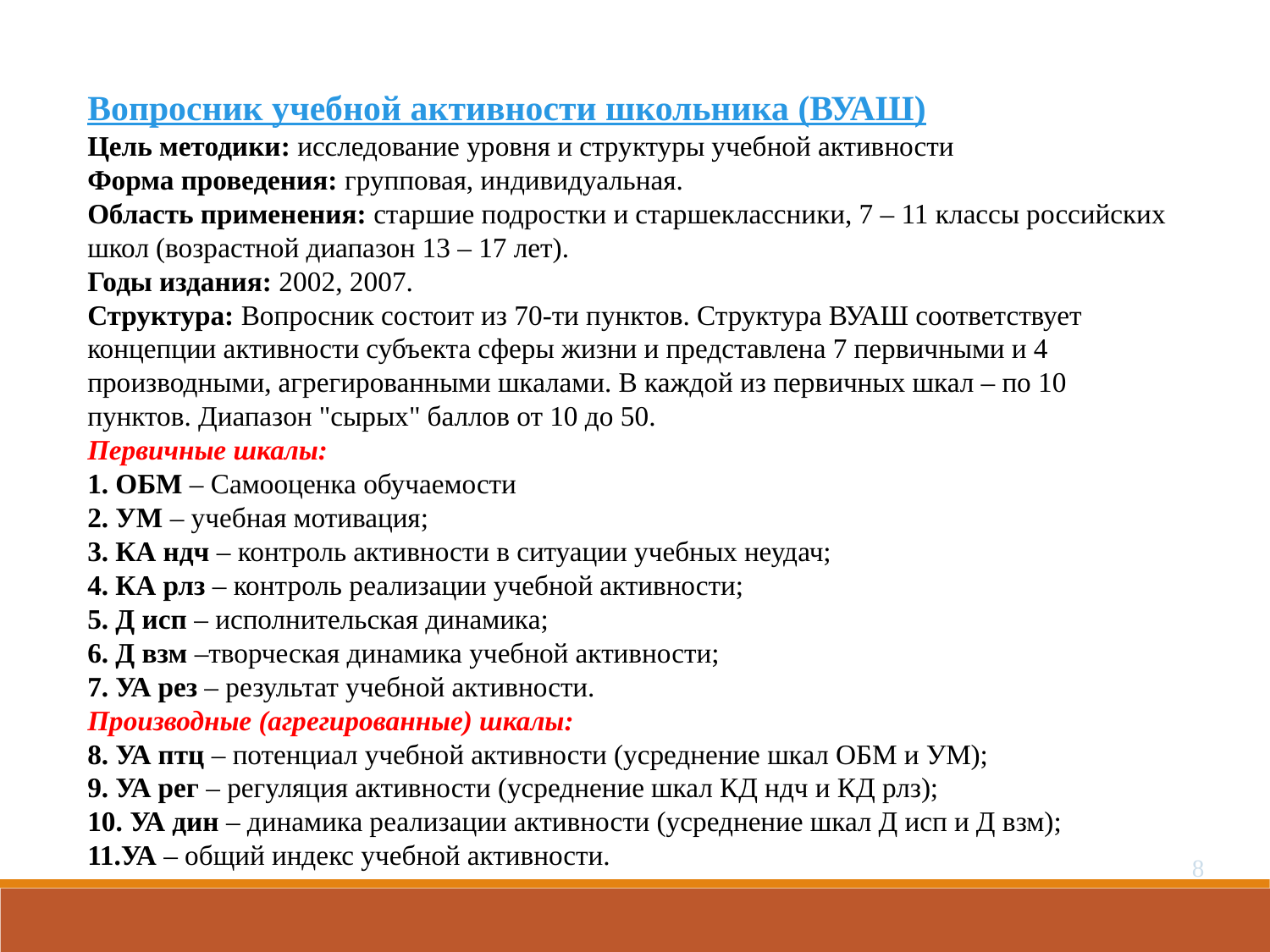

Вопросник учебной активности школьника (ВУАШ)
Цель методики: исследование уровня и структуры учебной активности
Форма проведения: групповая, индивидуальная.
Область применения: старшие подростки и старшеклассники, 7 – 11 классы российских школ (возрастной диапазон 13 – 17 лет).
Годы издания: 2002, 2007.
Структура: Вопросник состоит из 70-ти пунктов. Структура ВУАШ соответствует концепции активности субъекта сферы жизни и представлена 7 первичными и 4 производными, агрегированными шкалами. В каждой из первичных шкал – по 10 пунктов. Диапазон "сырых" баллов от 10 до 50.
Первичные шкалы:
1. ОБМ – Самооценка обучаемости
2. УМ – учебная мотивация;
3. КА ндч – контроль активности в ситуации учебных неудач;
4. КА рлз – контроль реализации учебной активности;
5. Д исп – исполнительская динамика;
6. Д взм –творческая динамика учебной активности;
7. УА рез – результат учебной активности.
Производные (агрегированные) шкалы:
8. УА птц – потенциал учебной активности (усреднение шкал ОБМ и УМ);
9. УА рег – регуляция активности (усреднение шкал КД ндч и КД рлз);
10. УА дин – динамика реализации активности (усреднение шкал Д исп и Д взм);
11.УА – общий индекс учебной активности.
8